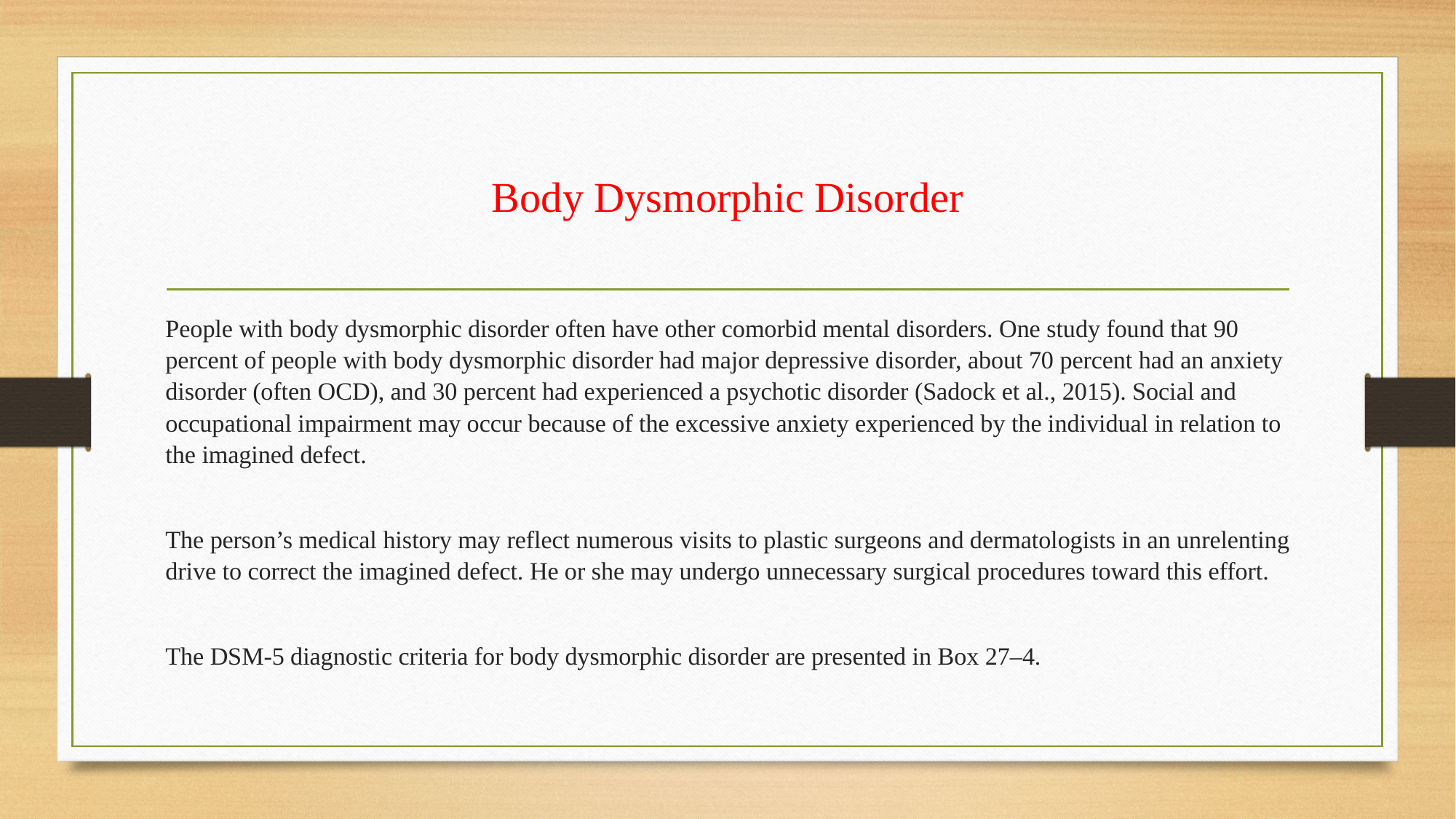

# Body Dysmorphic Disorder
People with body dysmorphic disorder often have other comorbid mental disorders. One study found that 90 percent of people with body dysmorphic disorder had major depressive disorder, about 70 percent had an anxiety disorder (often OCD), and 30 percent had experienced a psychotic disorder (Sadock et al., 2015). Social and occupational impairment may occur because of the excessive anxiety experienced by the individual in relation to the imagined defect.

The person’s medical history may reflect numerous visits to plastic surgeons and dermatologists in an unrelenting drive to correct the imagined defect. He or she may undergo unnecessary surgical procedures toward this effort.

The DSM-5 diagnostic criteria for body dysmorphic disorder are presented in Box 27–4.